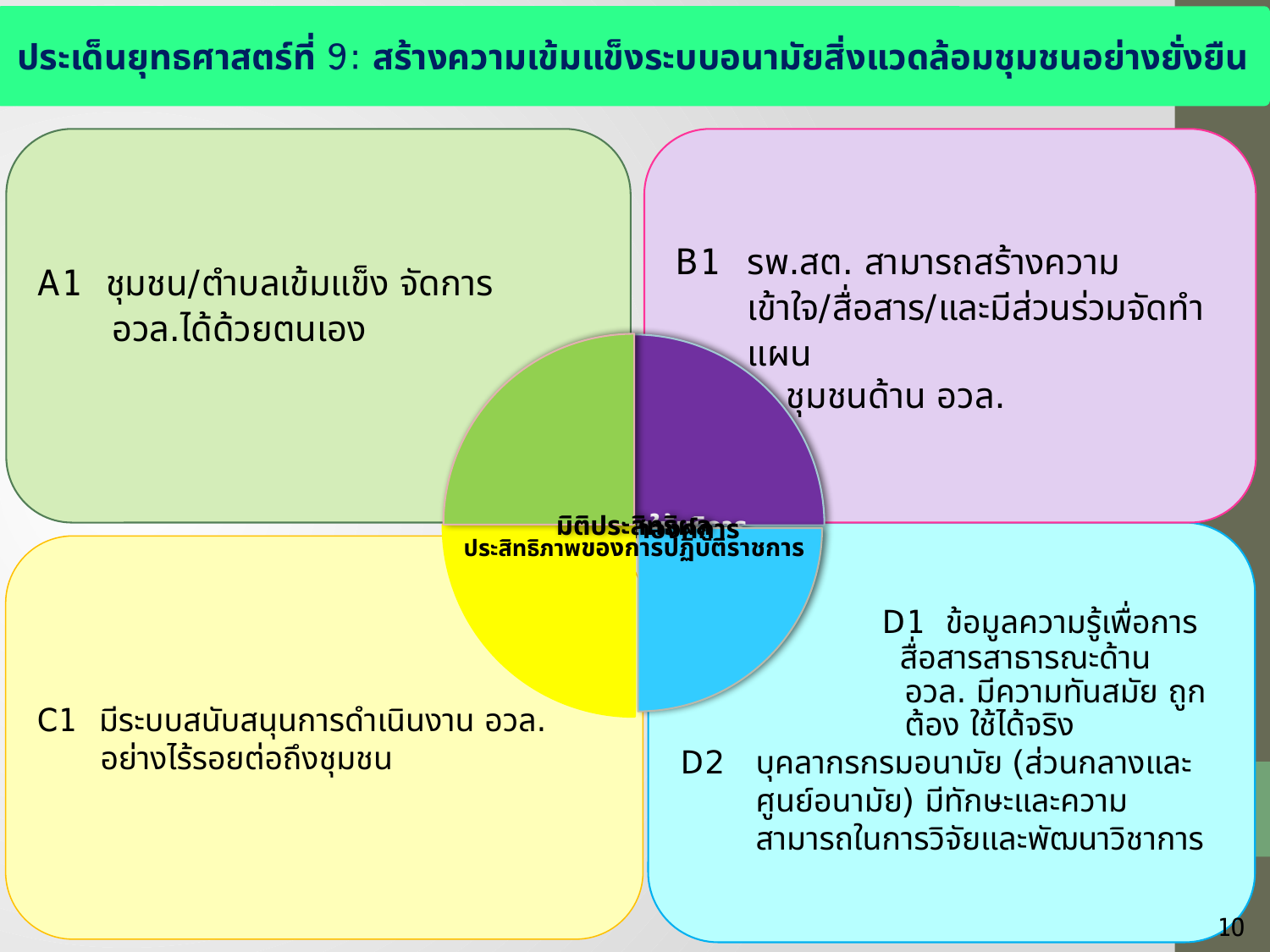

ประเด็นยุทธศาสตร์ที่ 9: สร้างความเข้มแข็งระบบอนามัยสิ่งแวดล้อมชุมชนอย่างยั่งยืน
B1	รพ.สต. สามารถสร้างความเข้าใจ/สื่อสาร/และมีส่วนร่วมจัดทำแผน
          ชุมชนด้าน อวล.

A1  ชุมชน/ตำบลเข้มแข็ง จัดการ อวล.ได้ด้วยตนเอง

คุณภาพการให้บริการ
การพัฒนาองค์การ

ประสิทธิภาพของการปฏิบัติราชการ
มิติประสิทธิผล
                 D1  ข้อมูลความรู้เพื่อการ
                      สื่อสารสาธารณะด้าน     อวล. มีความทันสมัย ถูกต้อง ใช้ได้จริง
D2	บุคลากรกรมอนามัย (ส่วนกลางและศูนย์อนามัย) มีทักษะและความ สามารถในการวิจัยและพัฒนาวิชาการ
C1  มีระบบสนับสนุนการดำเนินงาน อวล.
	อย่างไร้รอยต่อถึงชุมชน
10